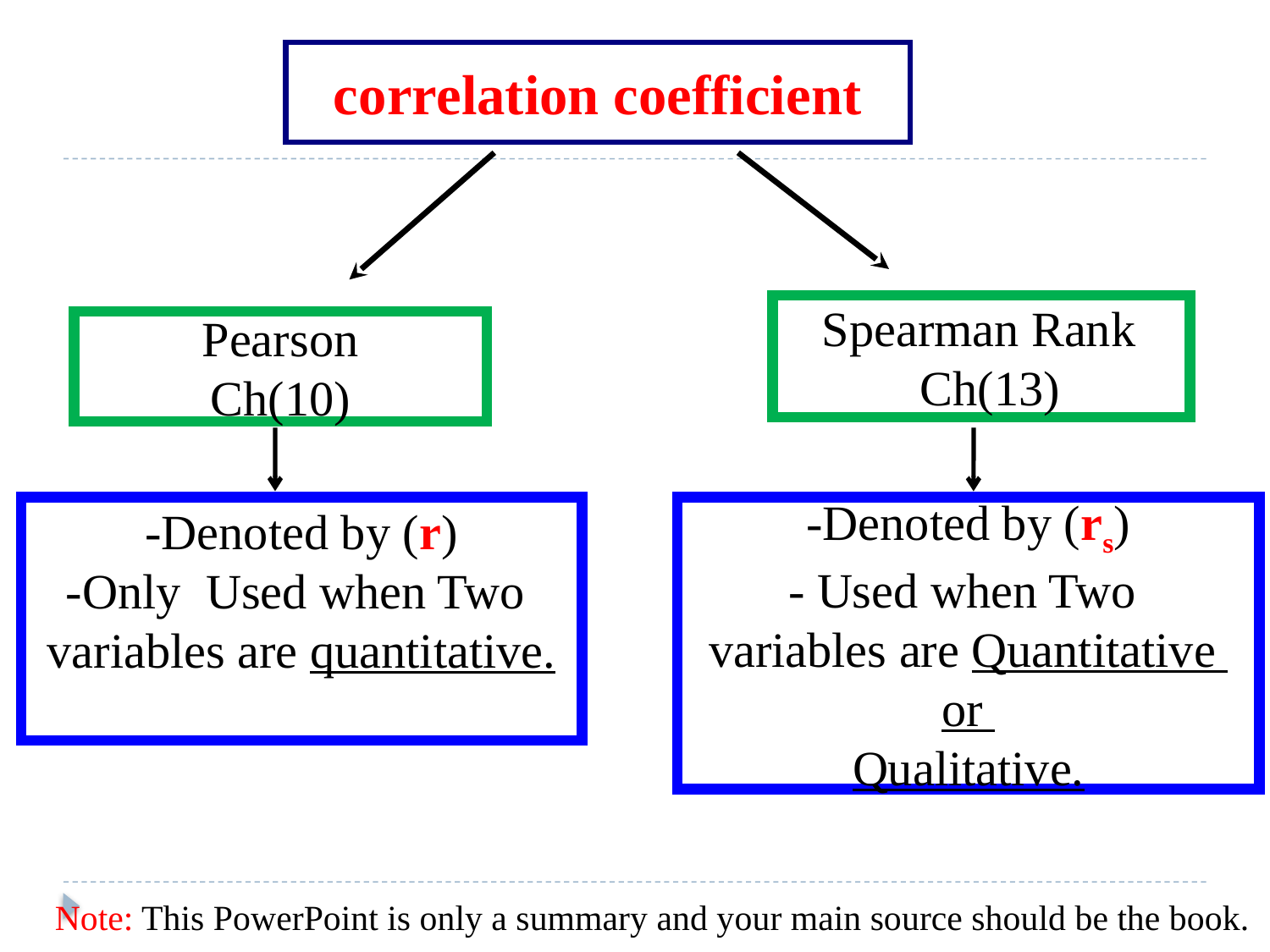

correlation coefficient

   Spearman Rank
           Ch(13)
     Pearson
    Ch(10)

-Denoted by (r)
-Only  Used when Two
variables are quantitative.

-Denoted by (rs)
- Used when Two
variables are Quantitative
or
Qualitative.

Note: This PowerPoint is only a summary and your main source should be the book.